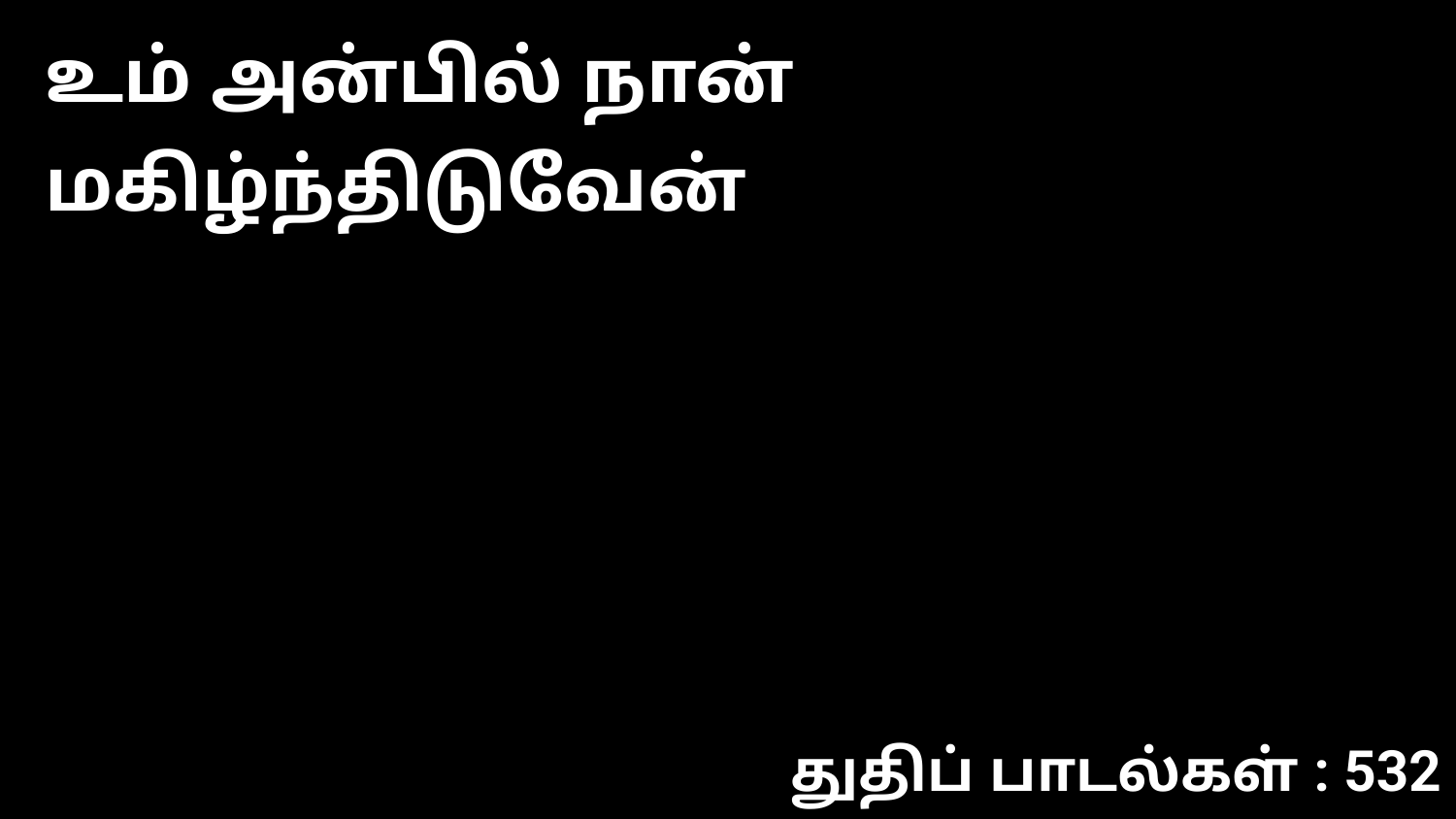

உம் அன்பில் நான் மகிழ்ந்திடுவேன்
துதிப் பாடல்கள் : 532